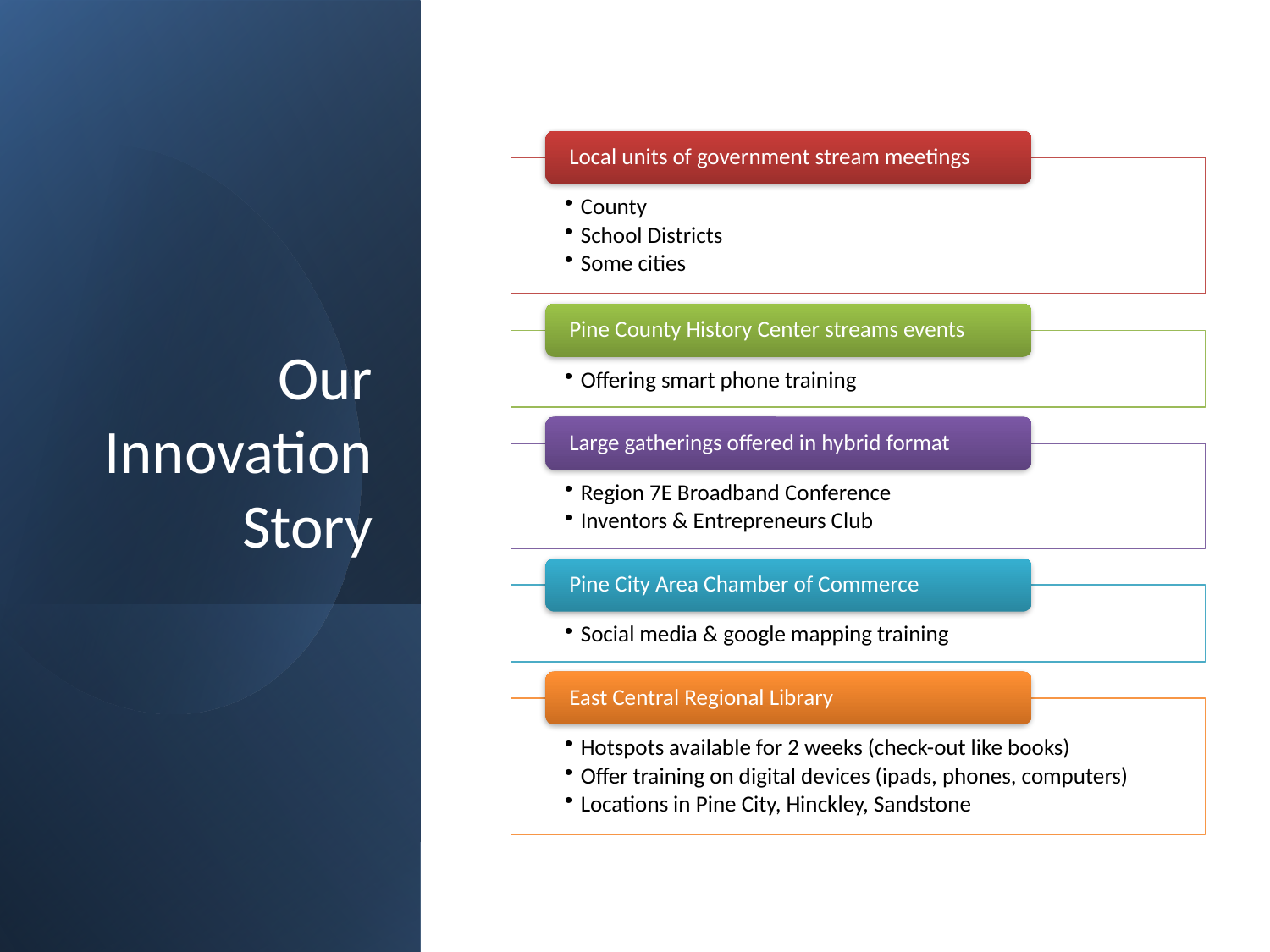

County
School Districts
Some cities
Local units of government stream meetings
Offering smart phone training
Pine County History Center streams events
Region 7E Broadband Conference
Inventors & Entrepreneurs Club
Large gatherings offered in hybrid format
Social media & google mapping training
Pine City Area Chamber of Commerce
Hotspots available for 2 weeks (check-out like books)
Offer training on digital devices (ipads, phones, computers)
Locations in Pine City, Hinckley, Sandstone
East Central Regional Library

# Our Innovation Story